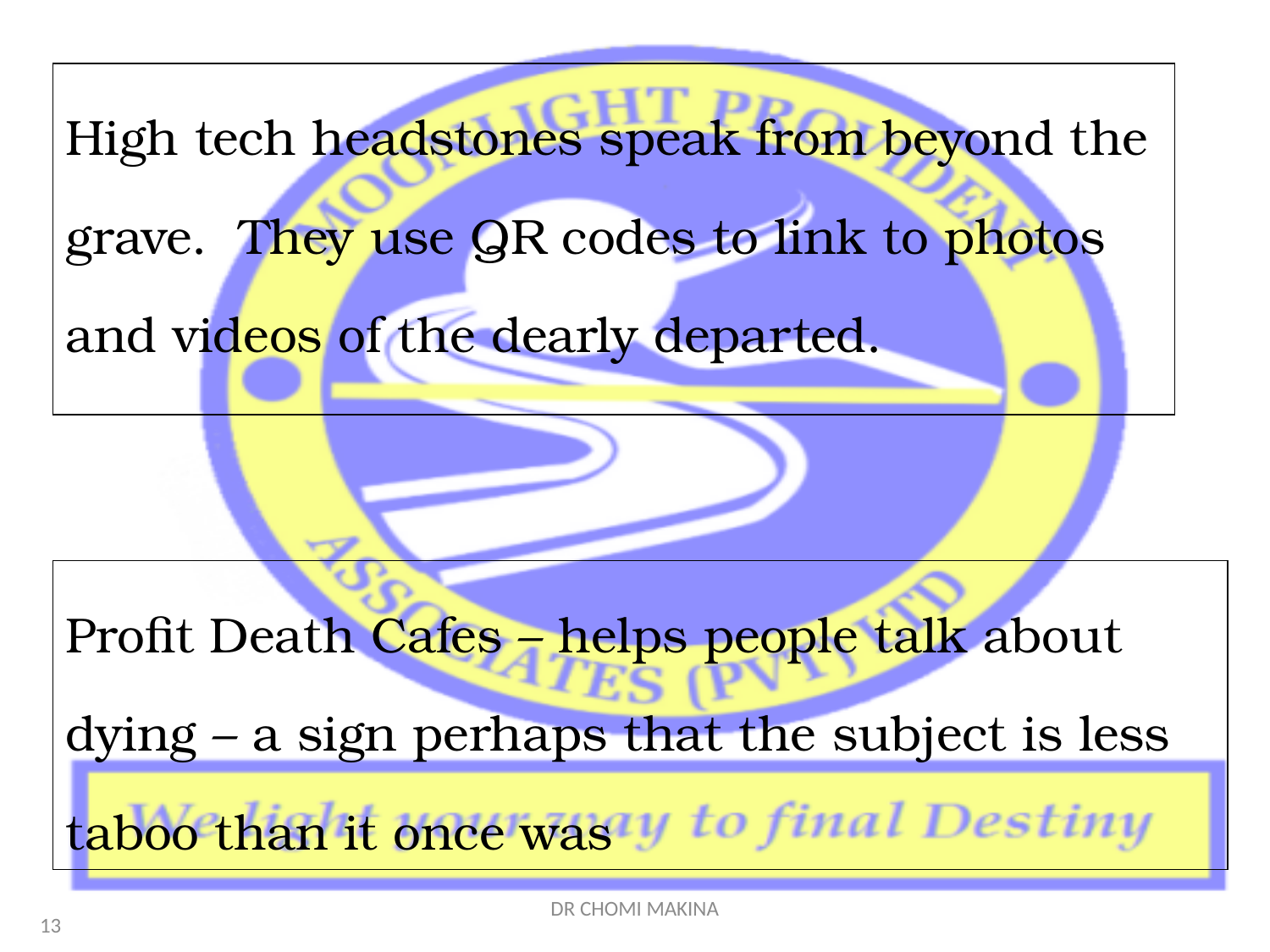

| High tech headstones speak from beyond the grave. They use QR codes to link to photos and videos of the dearly departed. |
| --- |
|  |
| --- |
| Profit Death Cafes – helps people talk about dying – a sign perhaps that the subject is less taboo than it once was |
| --- |
DR CHOMI MAKINA
13